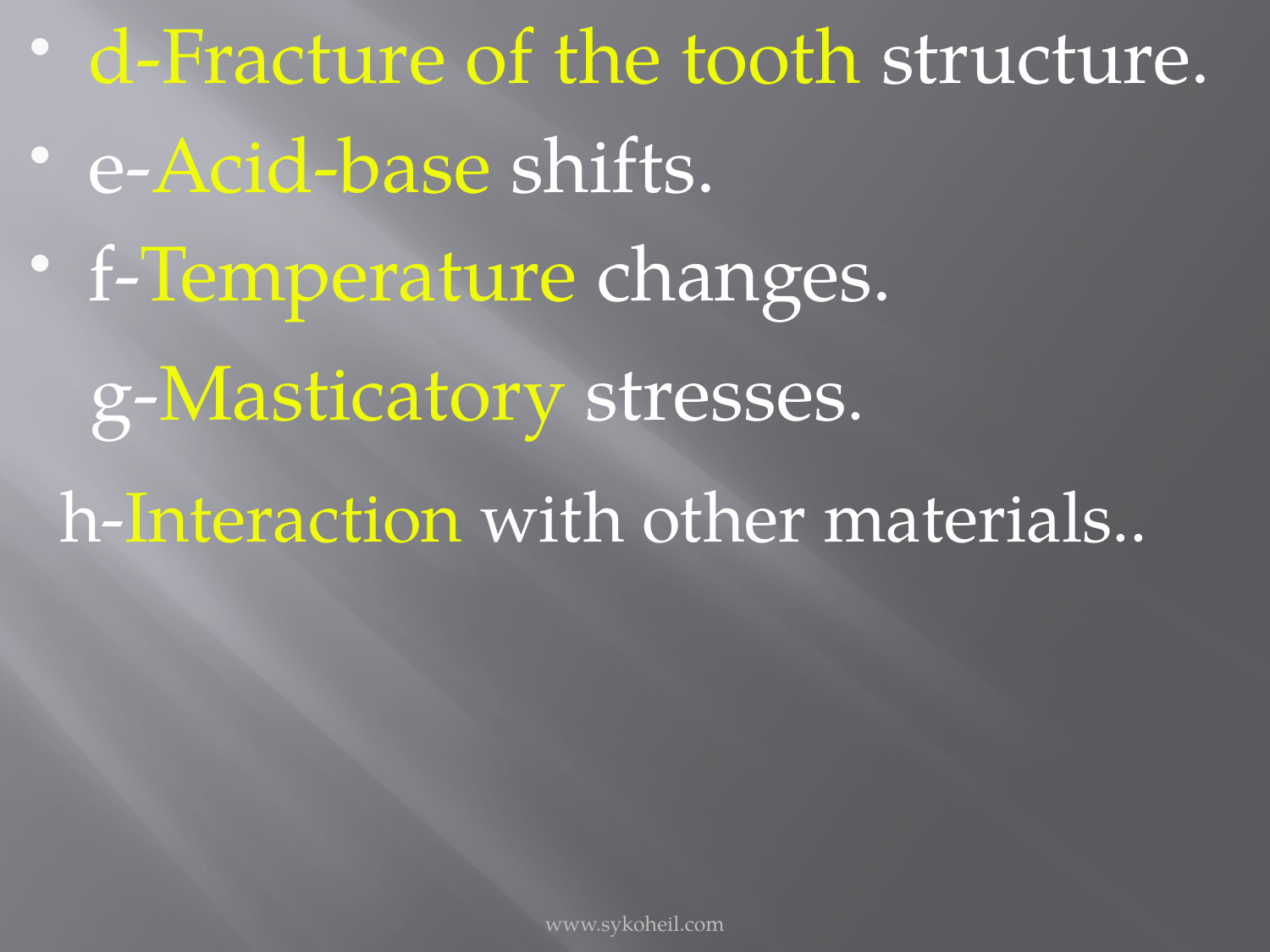

d-Fracture of the tooth structure.
e-Acid-base shifts.
f-Temperature changes.

    g-Masticatory stresses.
   h-Interaction with other materials..
www.sykoheil.com